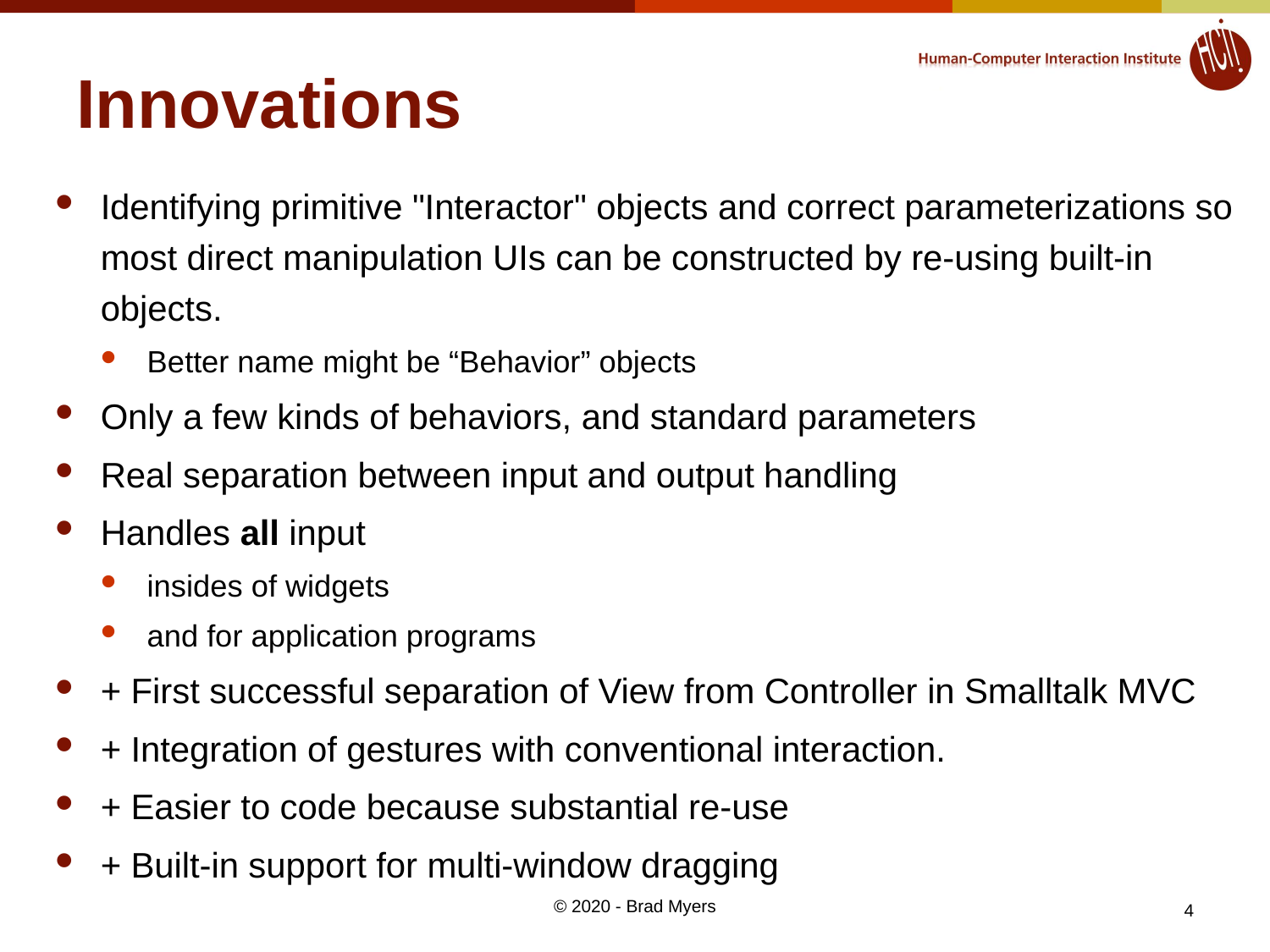

# Innovations
Identifying primitive "Interactor" objects and correct parameterizations so most direct manipulation UIs can be constructed by re-using built-in objects.
Better name might be “Behavior” objects
Only a few kinds of behaviors, and standard parameters
Real separation between input and output handling
Handles all input
insides of widgets
and for application programs
+ First successful separation of View from Controller in Smalltalk MVC
+ Integration of gestures with conventional interaction.
+ Easier to code because substantial re-use
+ Built-in support for multi-window dragging
© 2020 - Brad Myers
4